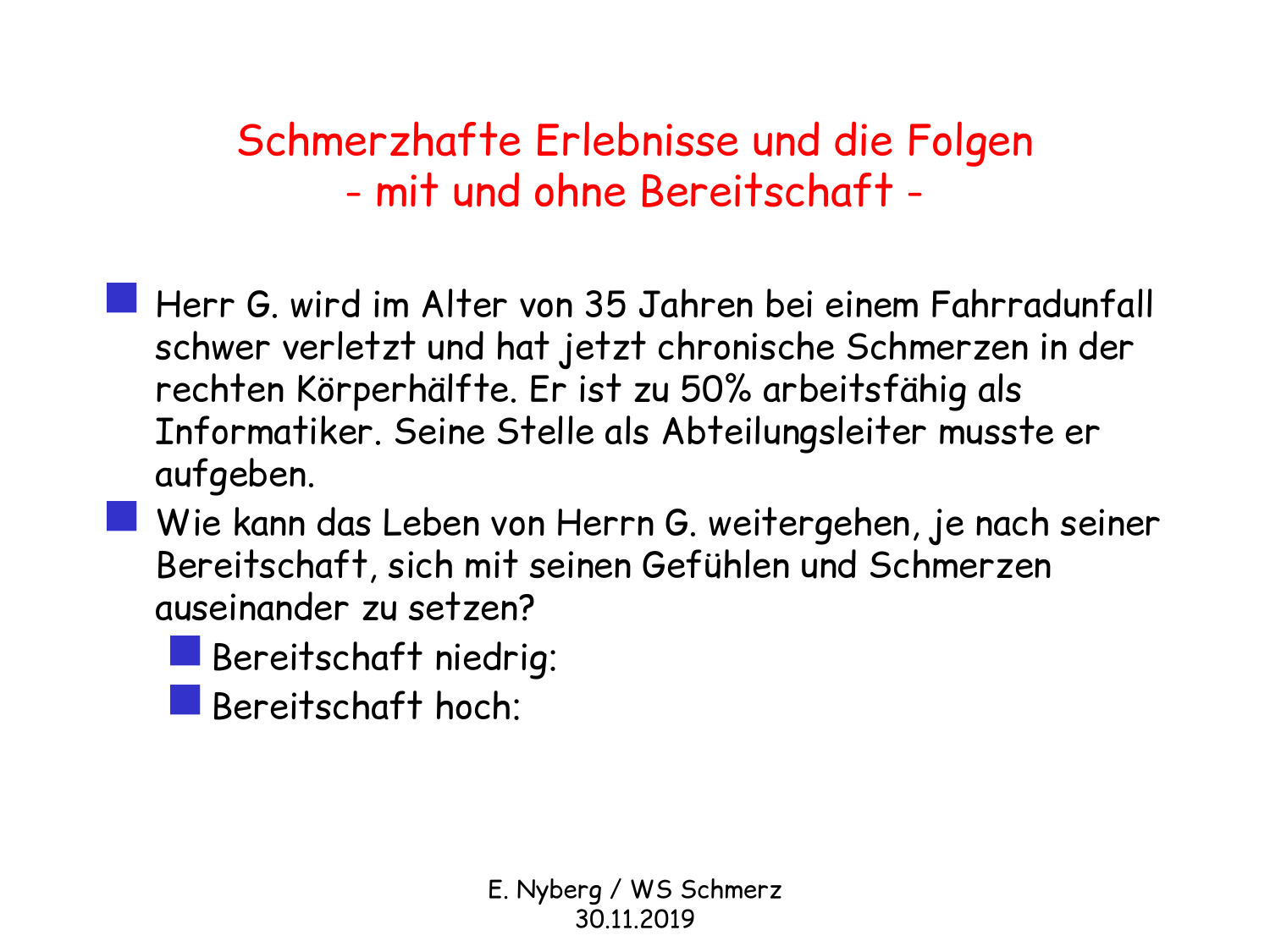

# Schmerzhafte Erlebnisse und die Folgen - mit und ohne Bereitschaft -
Herr G. wird im Alter von 35 Jahren bei einem Fahrradunfall schwer verletzt und hat jetzt chronische Schmerzen in der rechten Körperhälfte. Er ist zu 50% arbeitsfähig als Informatiker. Seine Stelle als Abteilungsleiter musste er aufgeben.
Wie kann das Leben von Herrn G. weitergehen, je nach seiner Bereitschaft, sich mit seinen Gefühlen und Schmerzen auseinander zu setzen?
Bereitschaft niedrig:
Bereitschaft hoch:
E. Nyberg / WS Schmerz 30.11.2019